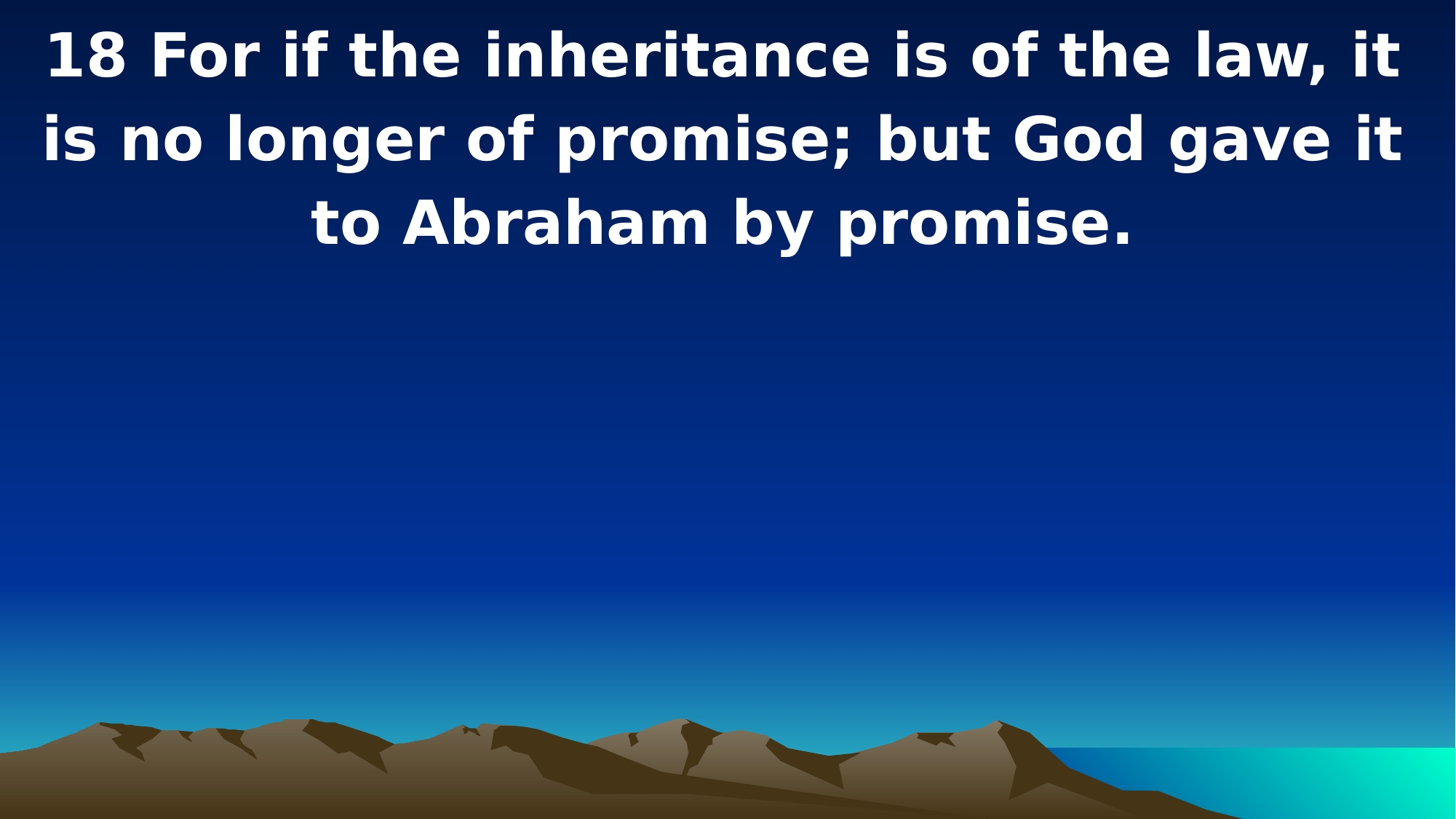

18 For if the inheritance is of the law, it is no longer of promise; but God gave it to Abraham by promise.